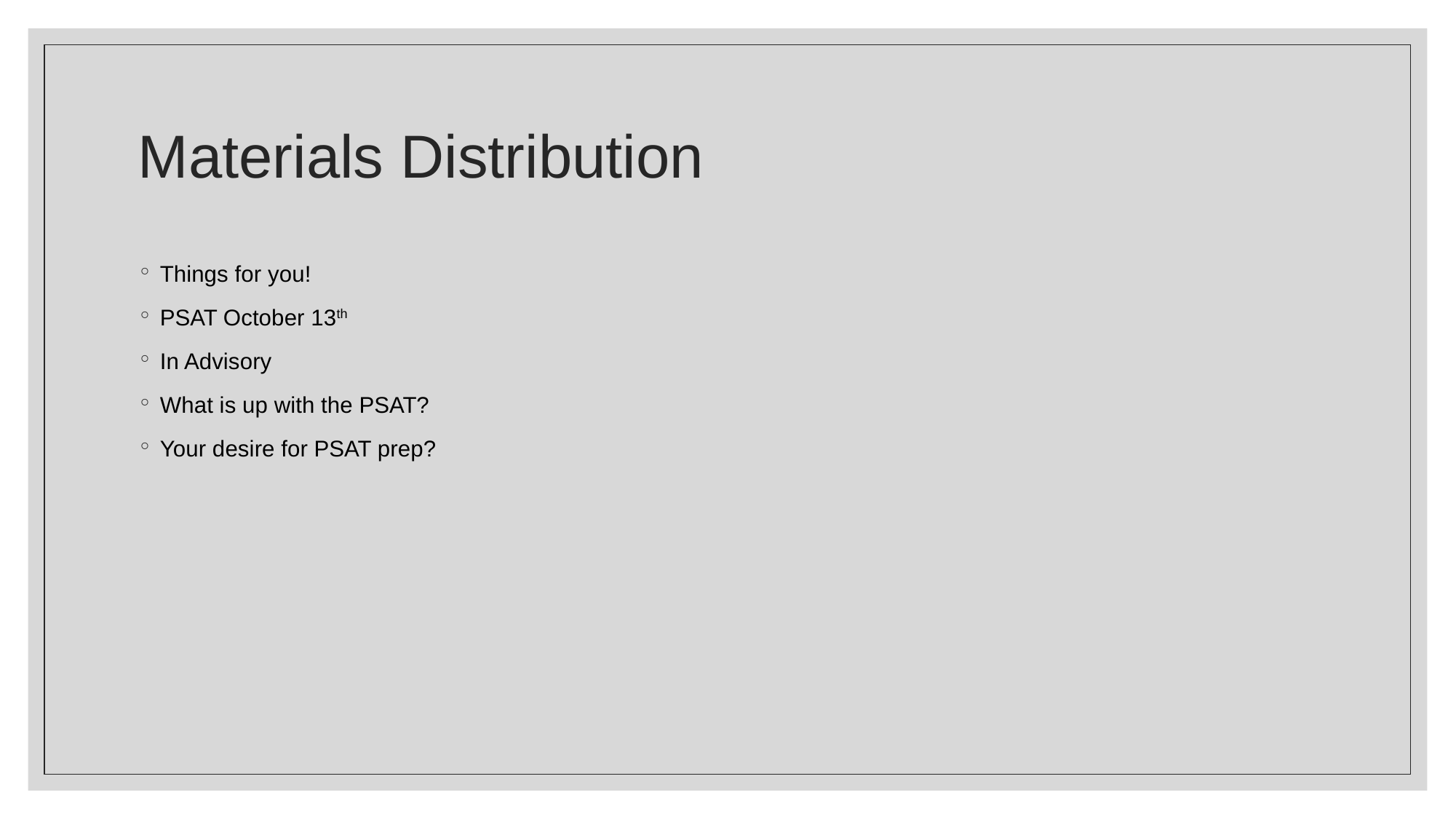

# Materials Distribution
Things for you!
PSAT October 13th
In Advisory
What is up with the PSAT?
Your desire for PSAT prep?